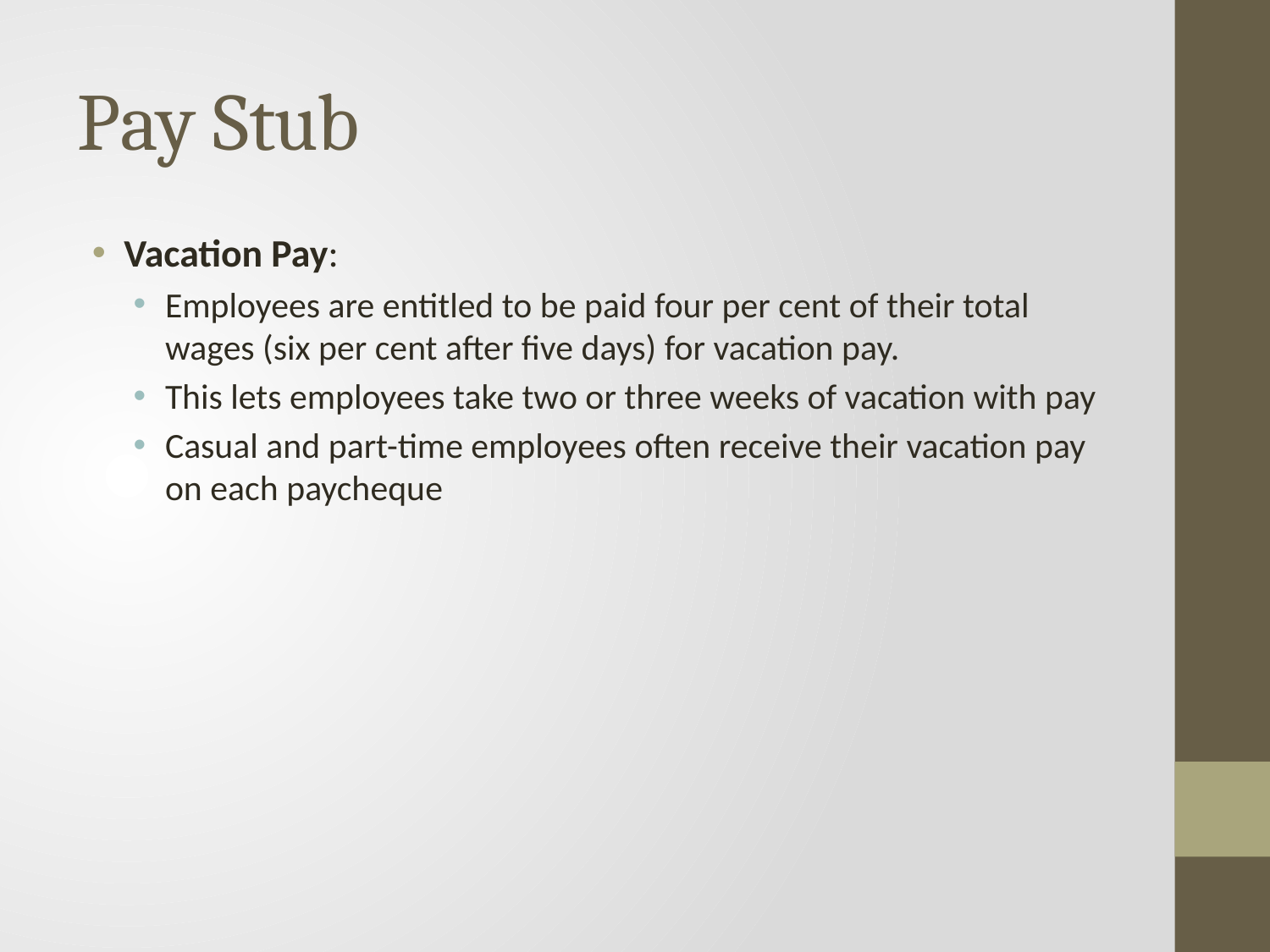

# Pay Stub
Vacation Pay:
Employees are entitled to be paid four per cent of their total wages (six per cent after five days) for vacation pay.
This lets employees take two or three weeks of vacation with pay
Casual and part-time employees often receive their vacation pay on each paycheque